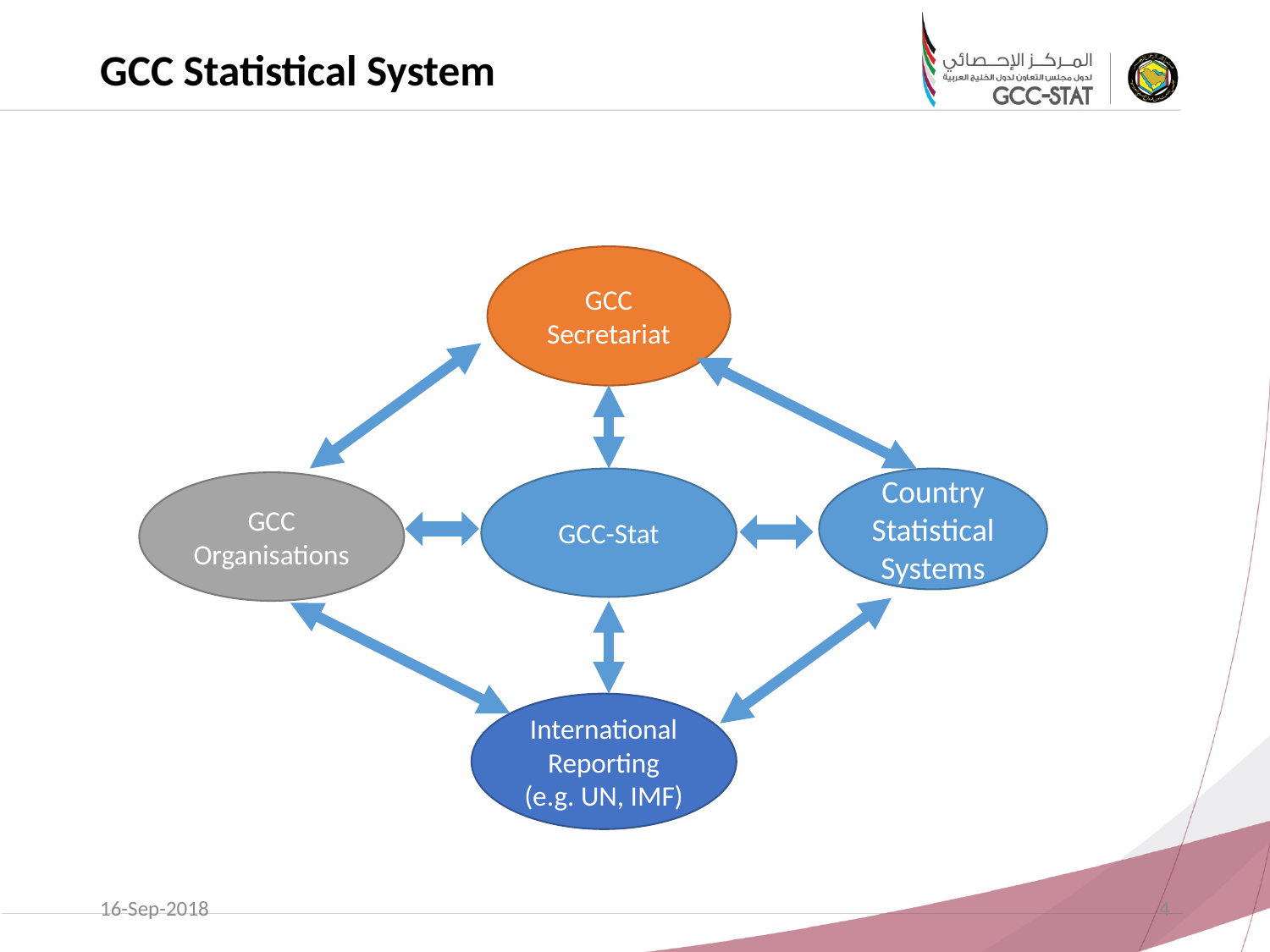

GCC Statistical System

GCC Secretariat
GCC-Stat
Country Statistical Systems
GCC Organisations

International Reporting (e.g. UN, IMF)
16-Sep-2018
4